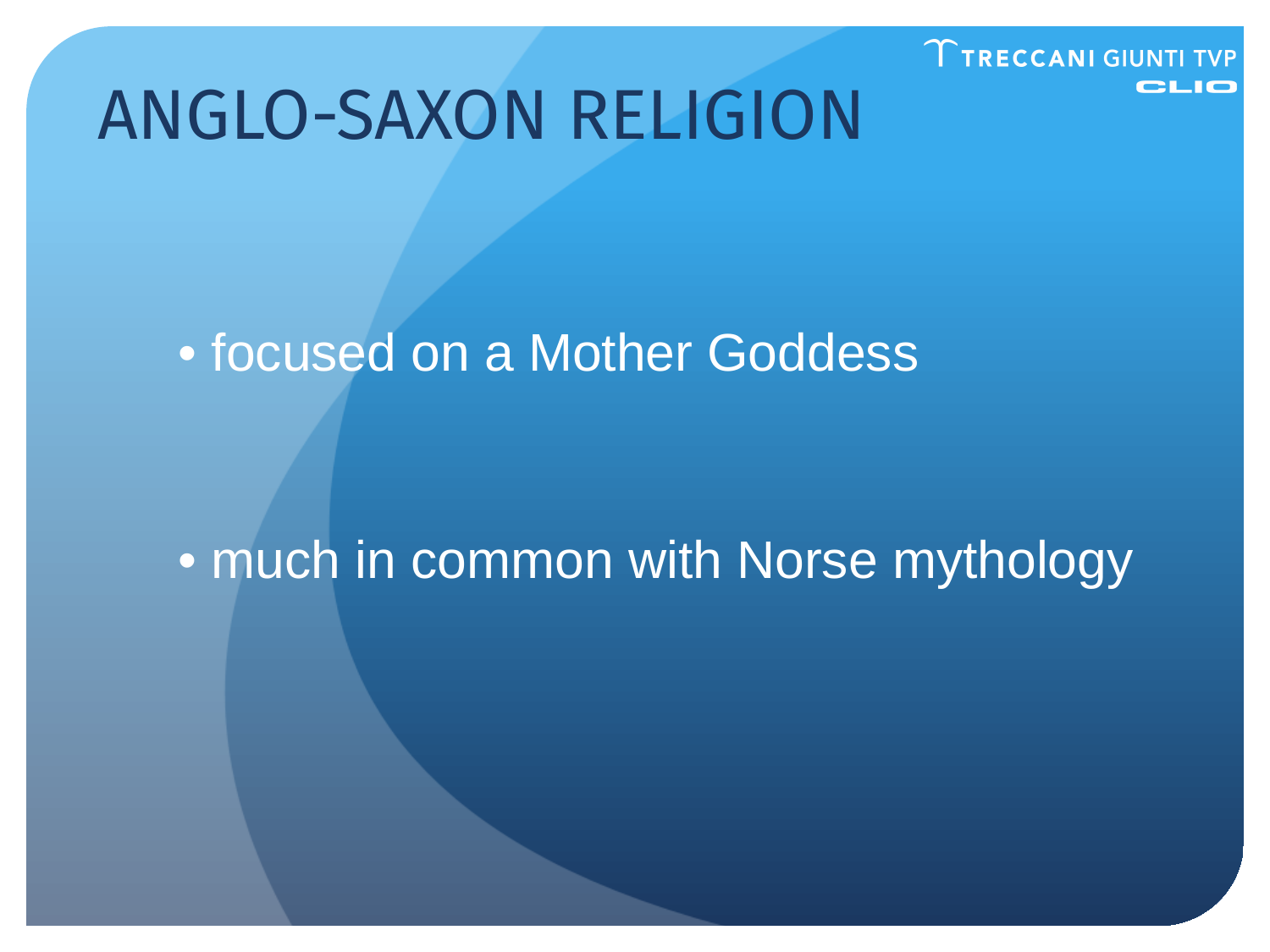

ANGLO-SAXON RELIGION
# • focused on a Mother Goddess
• much in common with Norse mythology